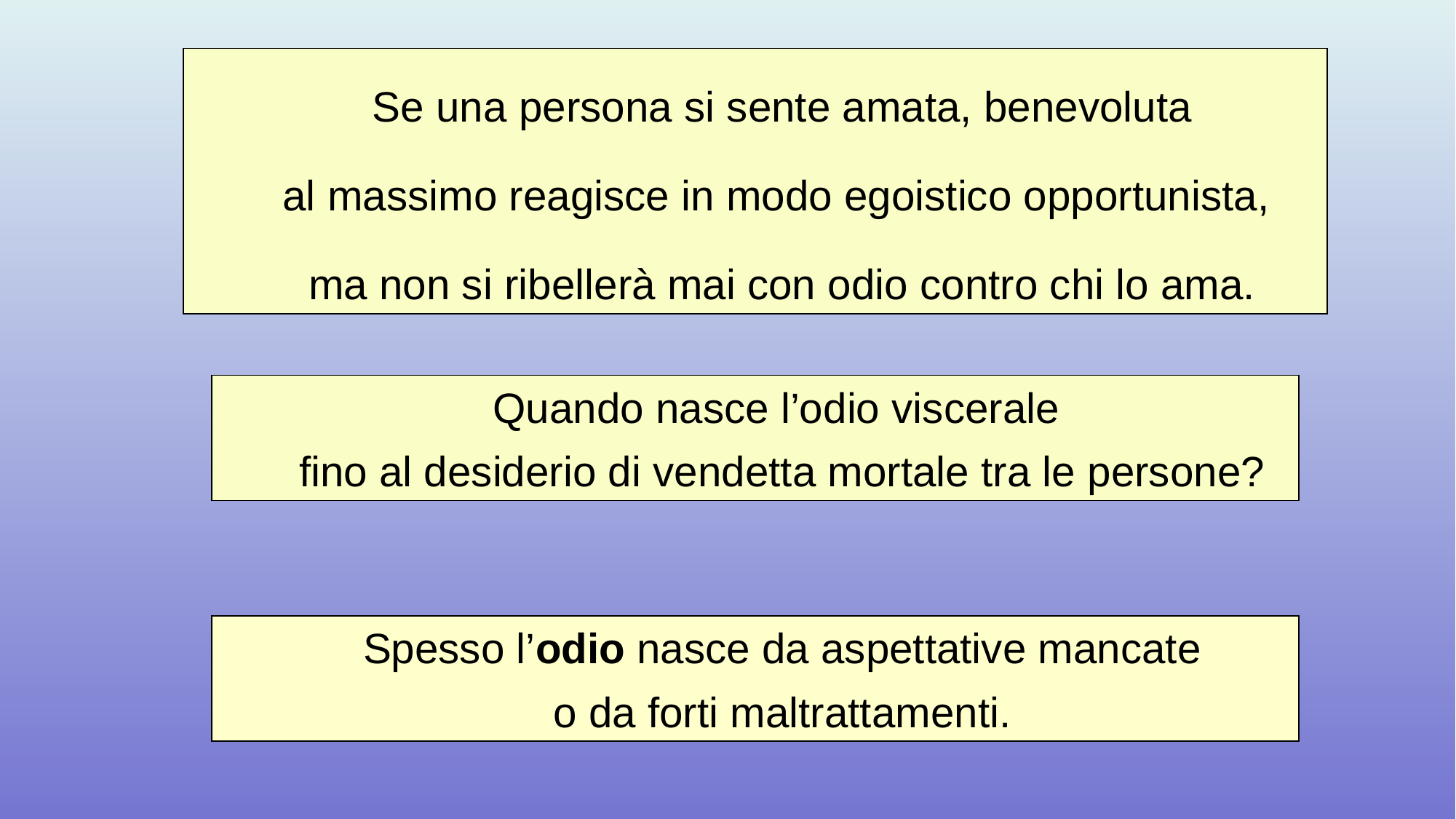

Se una persona si sente amata, benevoluta
al massimo reagisce in modo egoistico opportunista,
ma non si ribellerà mai con odio contro chi lo ama.
Quando nasce l’odio viscerale
fino al desiderio di vendetta mortale tra le persone?
Spesso l’odio nasce da aspettative mancate
o da forti maltrattamenti.